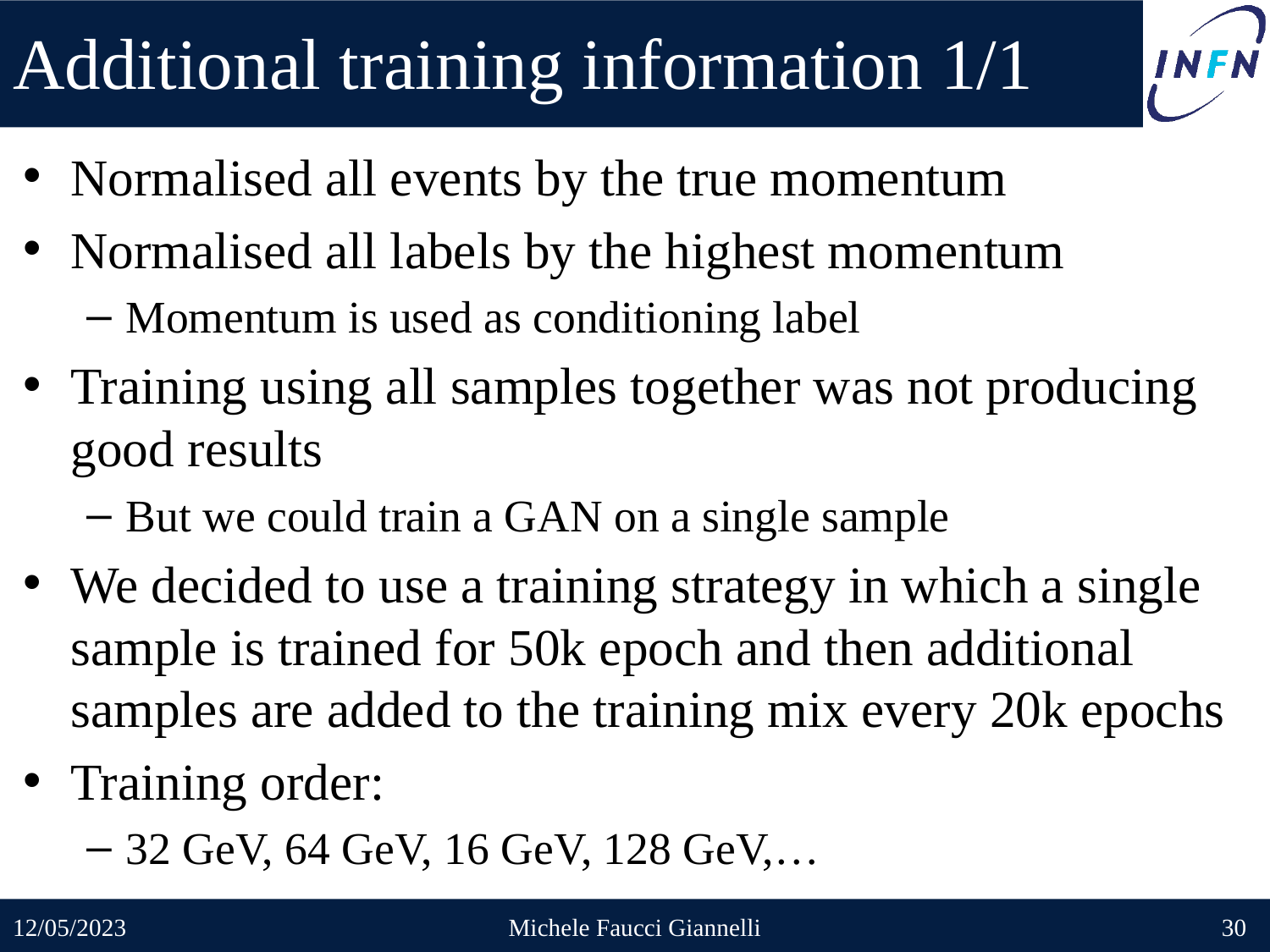

# Additional training information 1/1
Normalised all events by the true momentum
Normalised all labels by the highest momentum
Momentum is used as conditioning label
Training using all samples together was not producing good results
But we could train a GAN on a single sample
We decided to use a training strategy in which a single sample is trained for 50k epoch and then additional samples are added to the training mix every 20k epochs
Training order:
32 GeV, 64 GeV, 16 GeV, 128 GeV,…
12/05/2023
Michele Faucci Giannelli
30